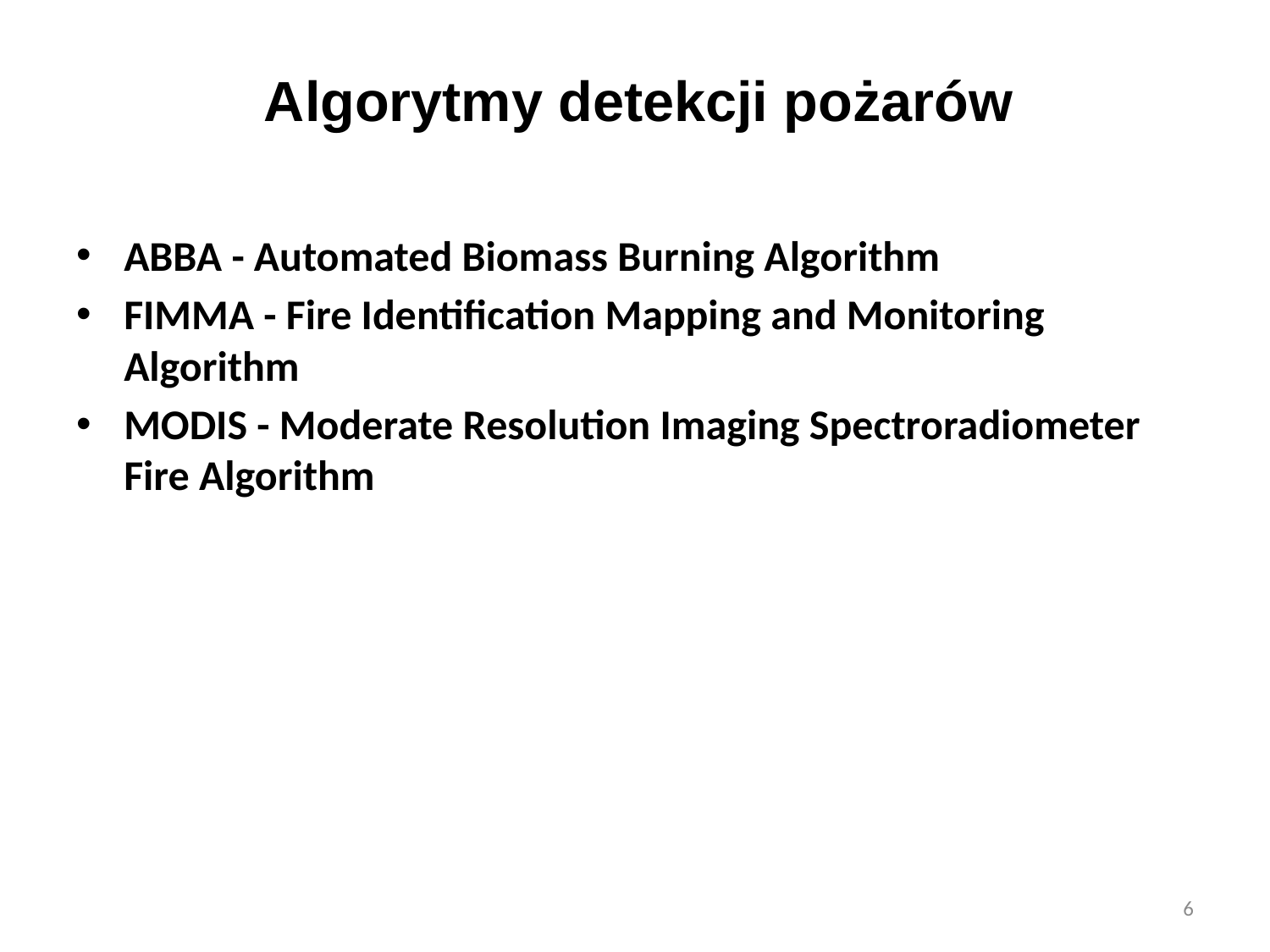

# Algorytmy detekcji pożarów
ABBA - Automated Biomass Burning Algorithm
FIMMA - Fire Identification Mapping and Monitoring Algorithm
MODIS - Moderate Resolution Imaging Spectroradiometer Fire Algorithm

6